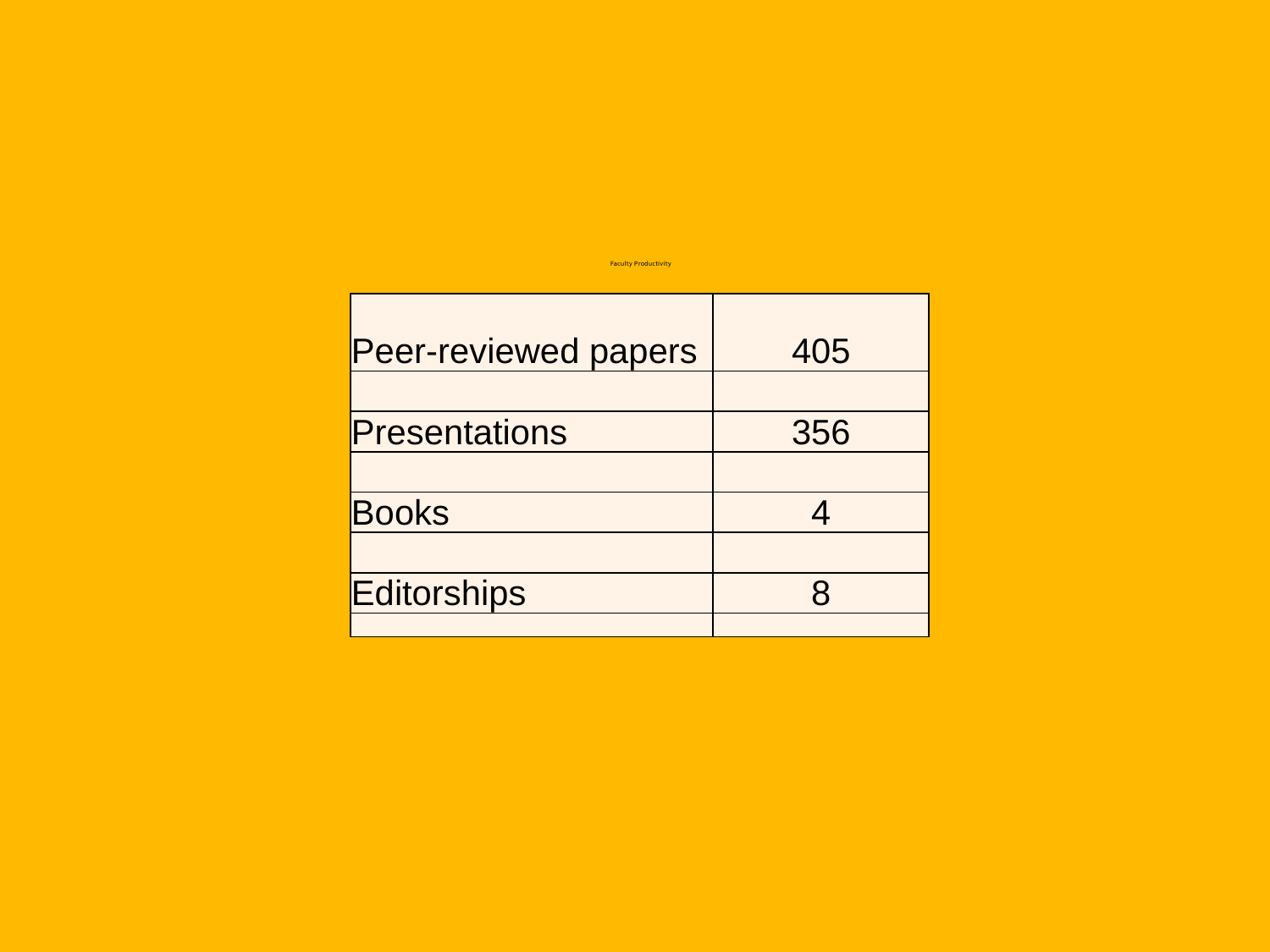

# Faculty Productivity
| Peer-reviewed papers | 405 |
| --- | --- |
|  |  |
| Presentations | 356 |
|  |  |
| Books | 4 |
|  |  |
| Editorships | 8 |
|  |  |